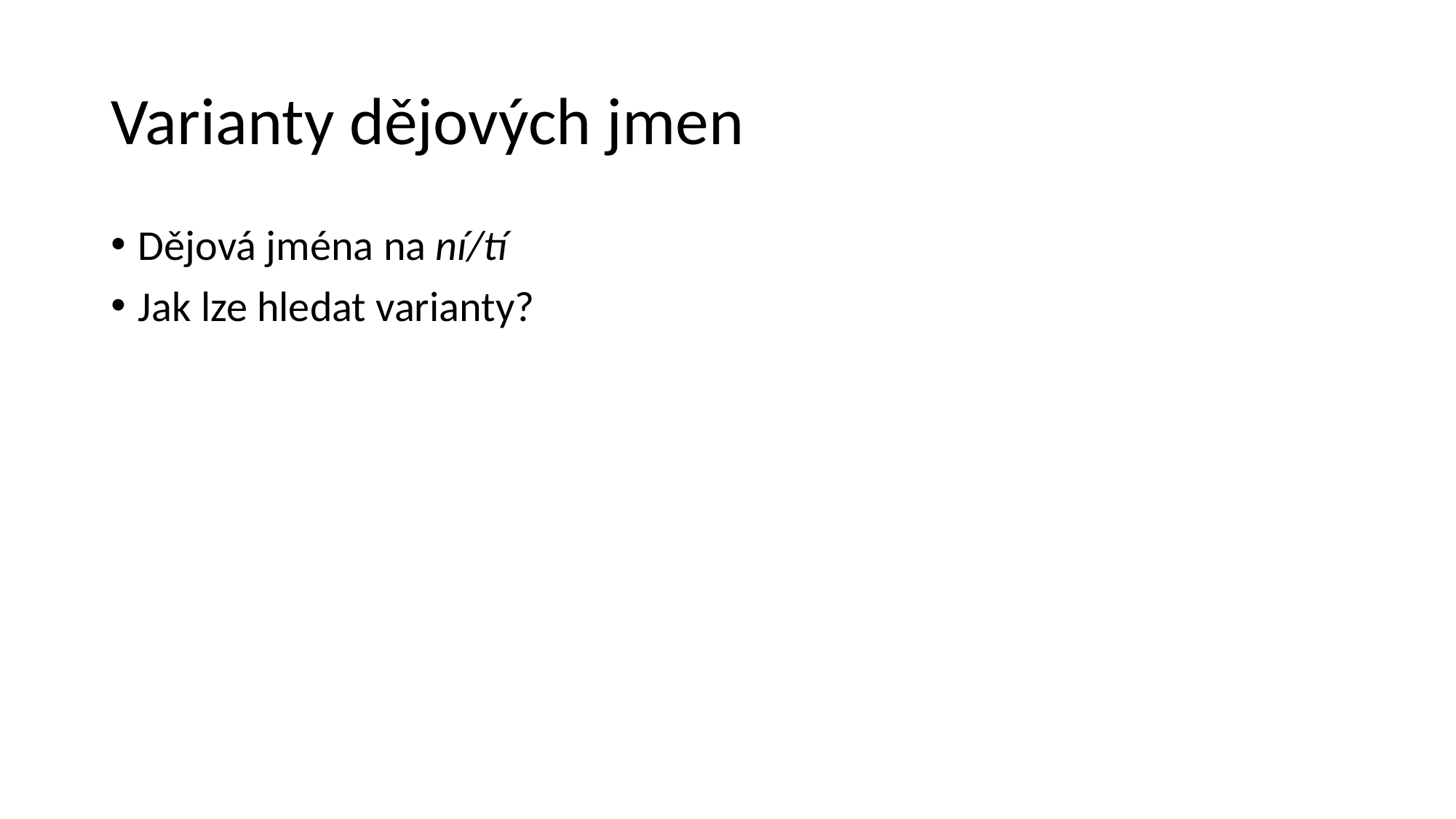

# Varianty dějových jmen
Dějová jména na ní/tí
Jak lze hledat varianty?